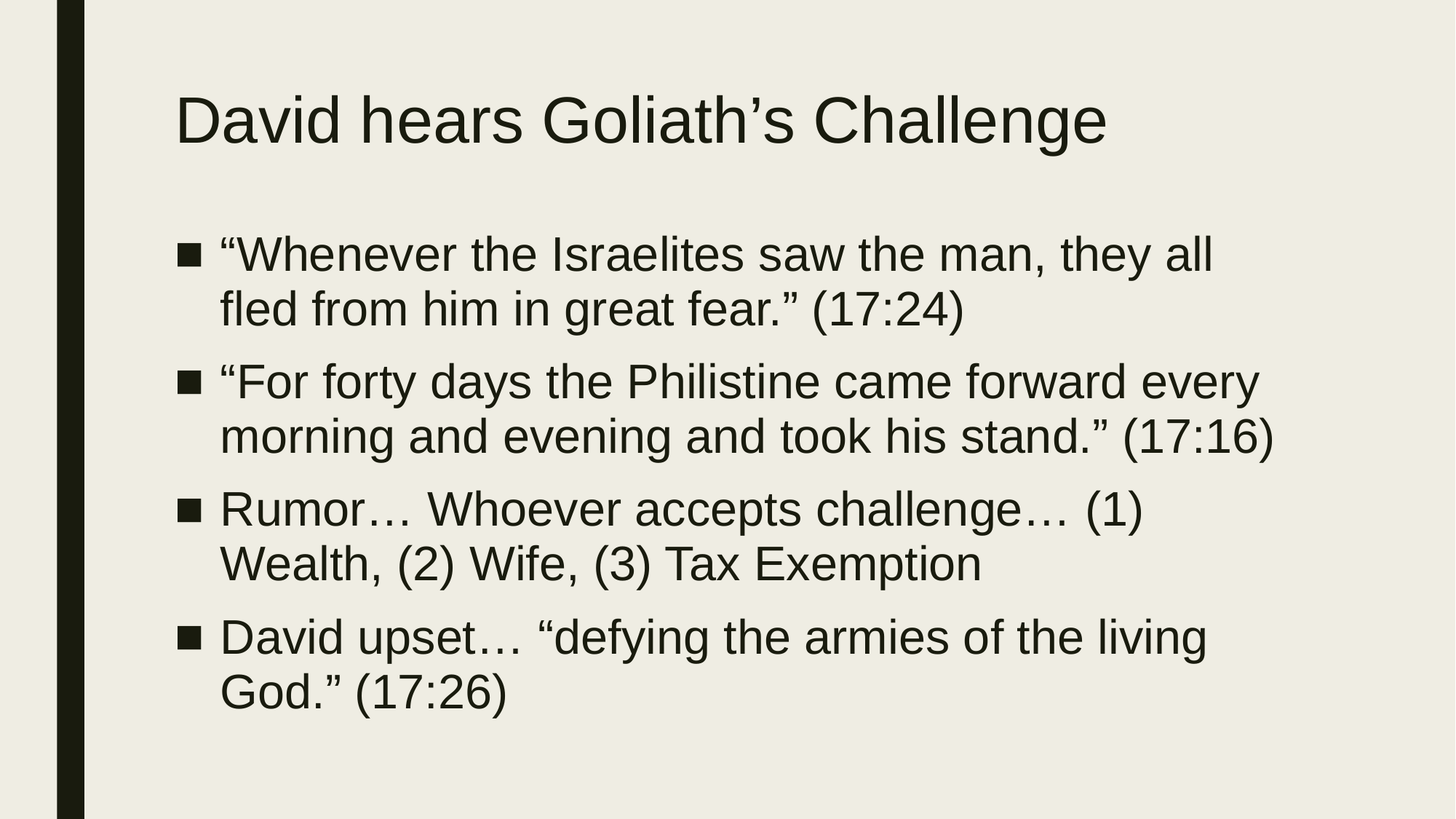

# David hears Goliath’s Challenge
“Whenever the Israelites saw the man, they all fled from him in great fear.” (17:24)
“For forty days the Philistine came forward every morning and evening and took his stand.” (17:16)
Rumor… Whoever accepts challenge… (1) Wealth, (2) Wife, (3) Tax Exemption
David upset… “defying the armies of the living God.” (17:26)